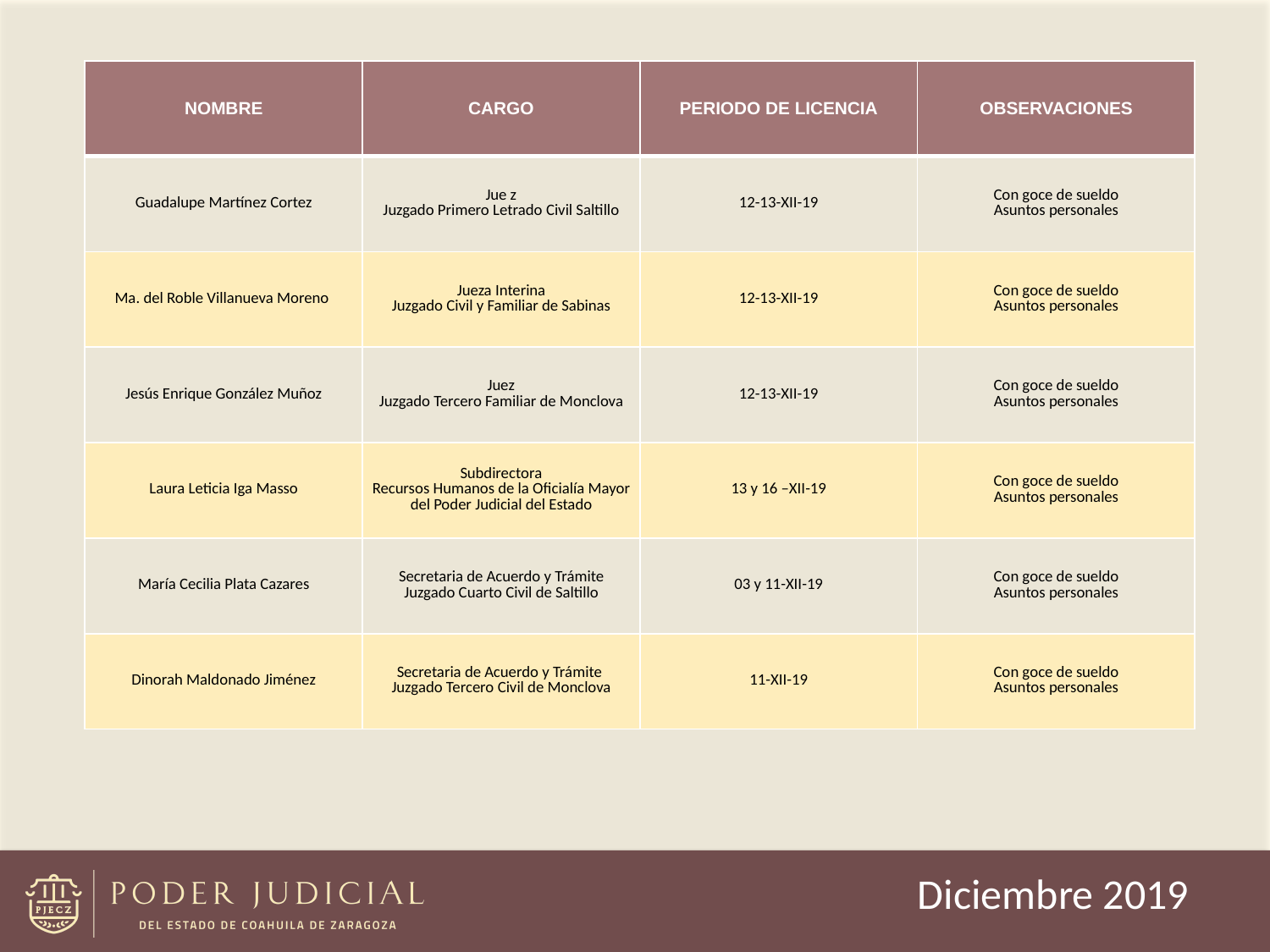

| NOMBRE | CARGO | PERIODO DE LICENCIA | OBSERVACIONES |
| --- | --- | --- | --- |
| Guadalupe Martínez Cortez | Jue z Juzgado Primero Letrado Civil Saltillo | 12-13-XII-19 | Con goce de sueldo Asuntos personales |
| Ma. del Roble Villanueva Moreno | Jueza Interina Juzgado Civil y Familiar de Sabinas | 12-13-XII-19 | Con goce de sueldo Asuntos personales |
| Jesús Enrique González Muñoz | Juez Juzgado Tercero Familiar de Monclova | 12-13-XII-19 | Con goce de sueldo Asuntos personales |
| Laura Leticia Iga Masso | Subdirectora Recursos Humanos de la Oficialía Mayor del Poder Judicial del Estado | 13 y 16 –XII-19 | Con goce de sueldo Asuntos personales |
| María Cecilia Plata Cazares | Secretaria de Acuerdo y Trámite Juzgado Cuarto Civil de Saltillo | 03 y 11-XII-19 | Con goce de sueldo Asuntos personales |
| Dinorah Maldonado Jiménez | Secretaria de Acuerdo y Trámite Juzgado Tercero Civil de Monclova | 11-XII-19 | Con goce de sueldo Asuntos personales |
Diciembre 2019